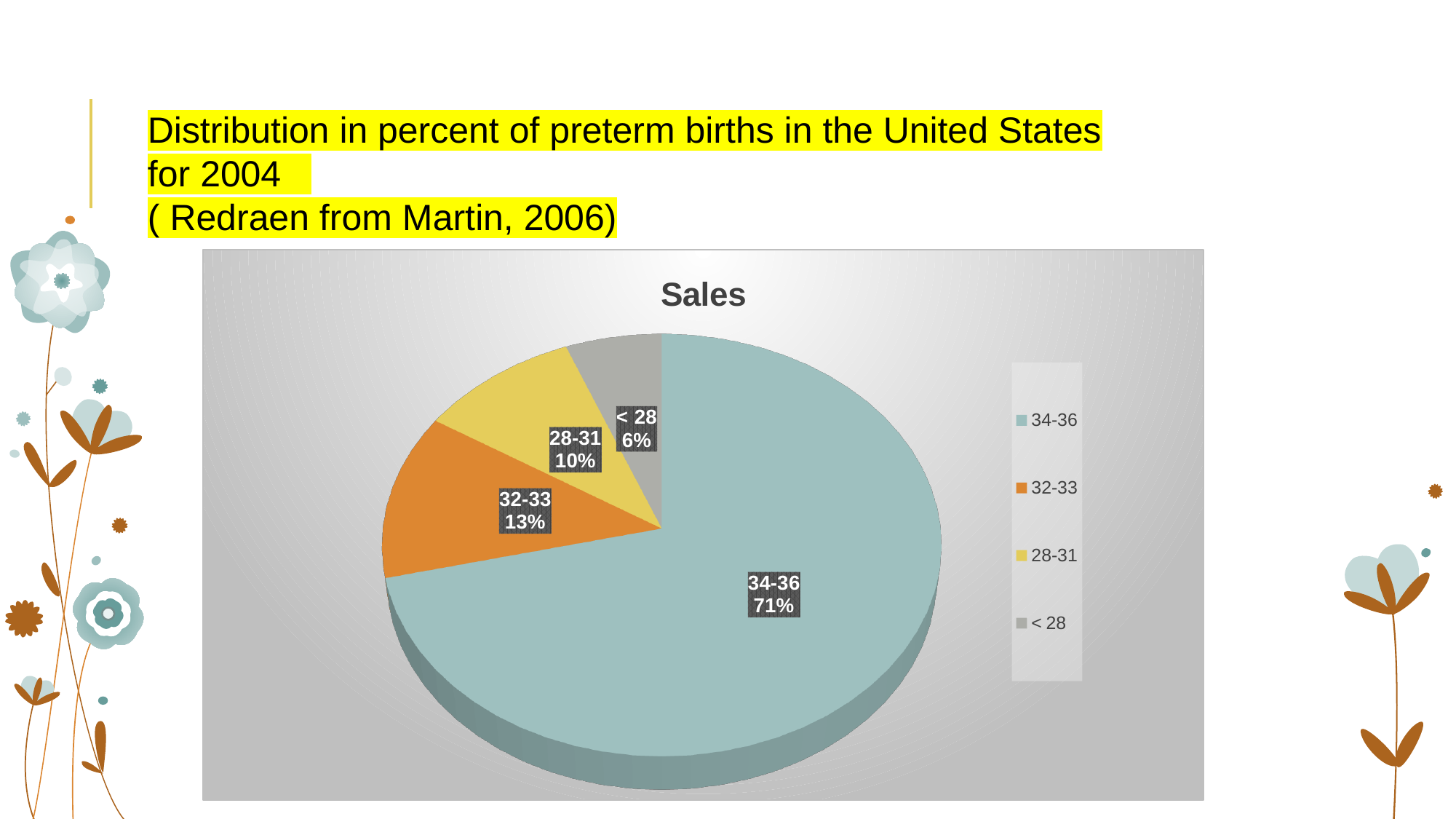

Distribution in percent of preterm births in the United States for 2004
( Redraen from Martin, 2006)

[unsupported chart]